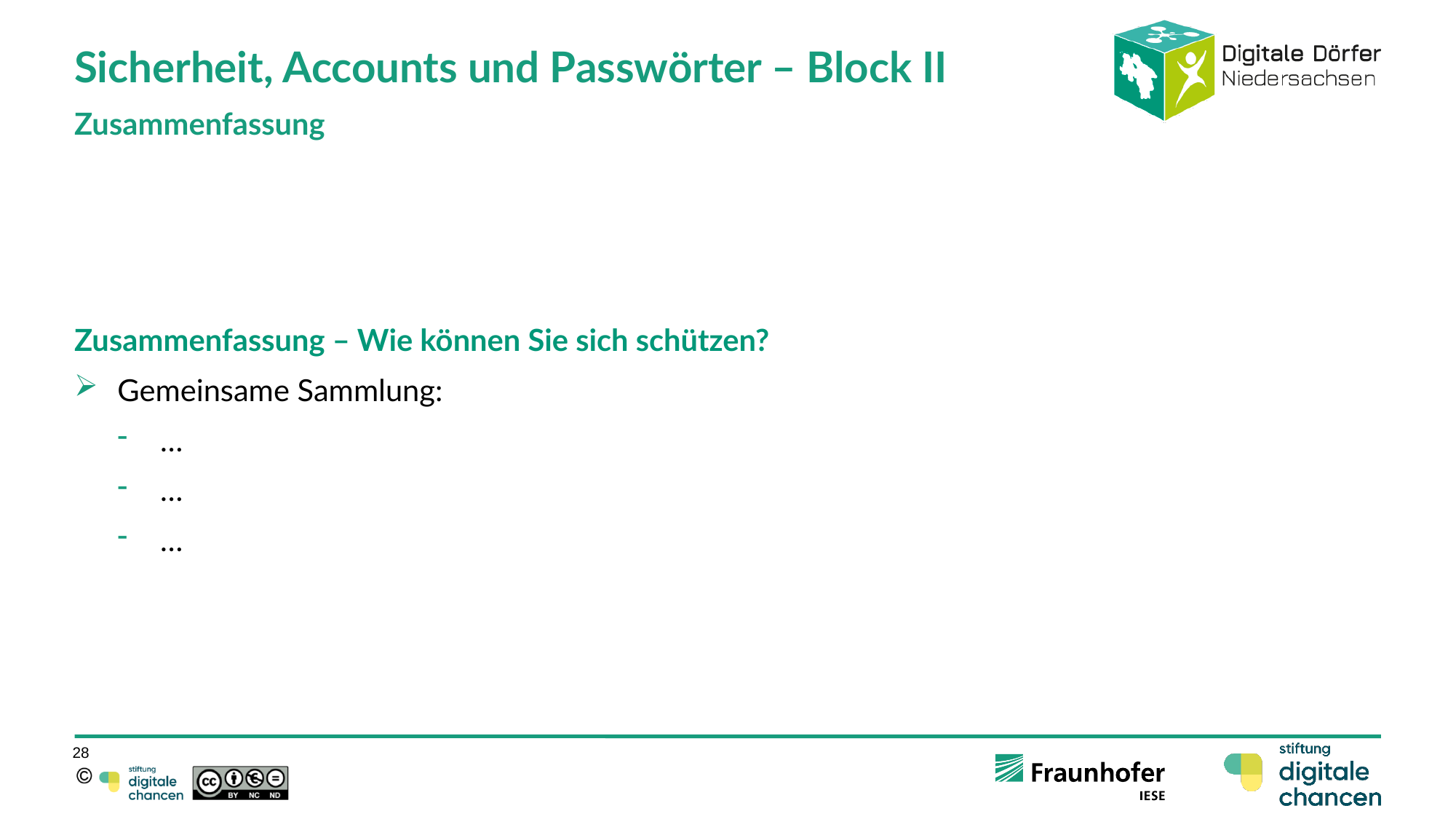

# Sicherheit, Accounts und Passwörter – Block II
Zusammenfassung
Zusammenfassung – Wie können Sie sich schützen?
Gemeinsame Sammlung:
…
…
…